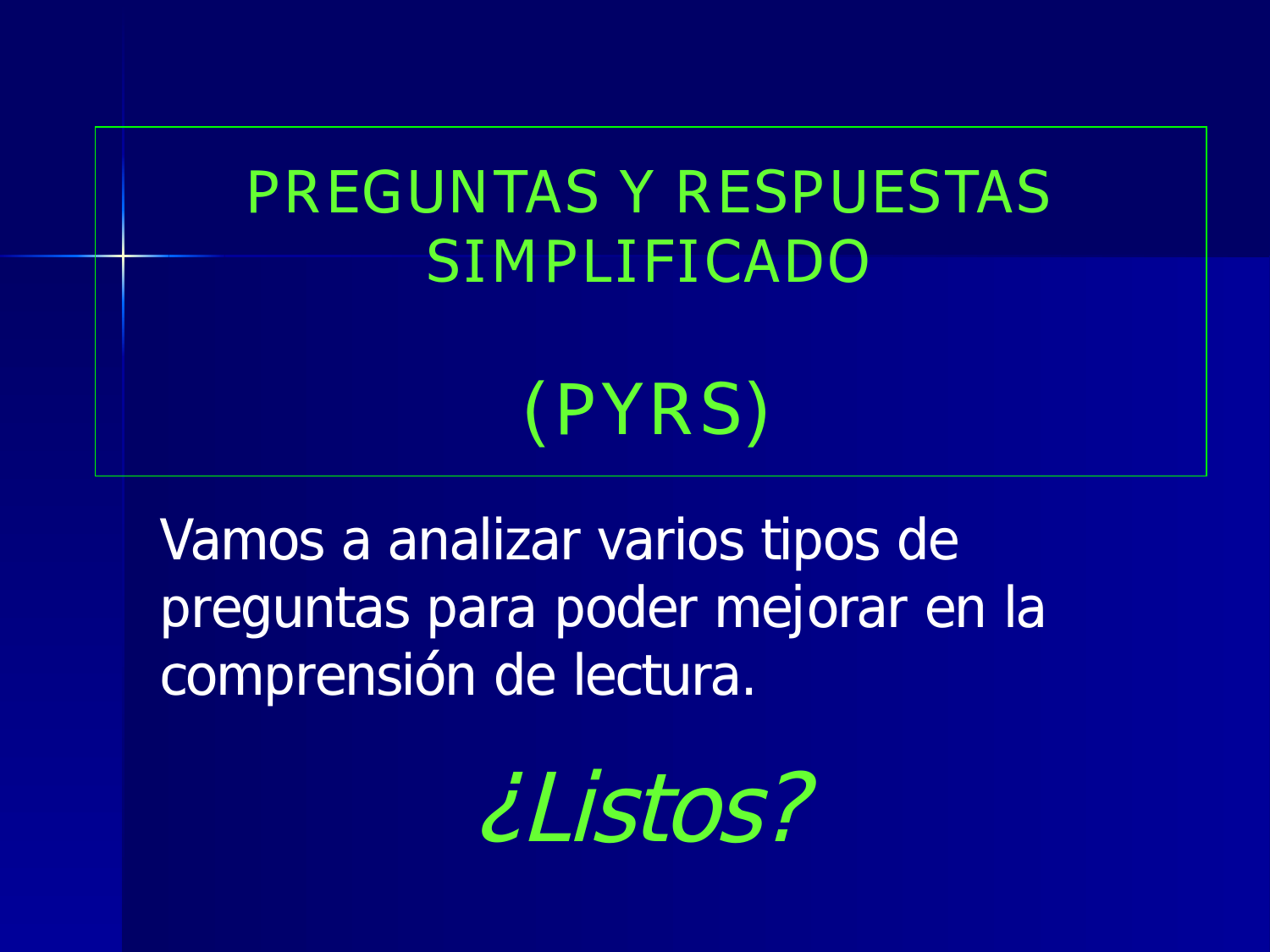

# PREGUNTAS Y RESPUESTAS SIMPLIFICADO (PYRS)
Vamos a analizar varios tipos de preguntas para poder mejorar en la comprensión de lectura.
¿Listos?